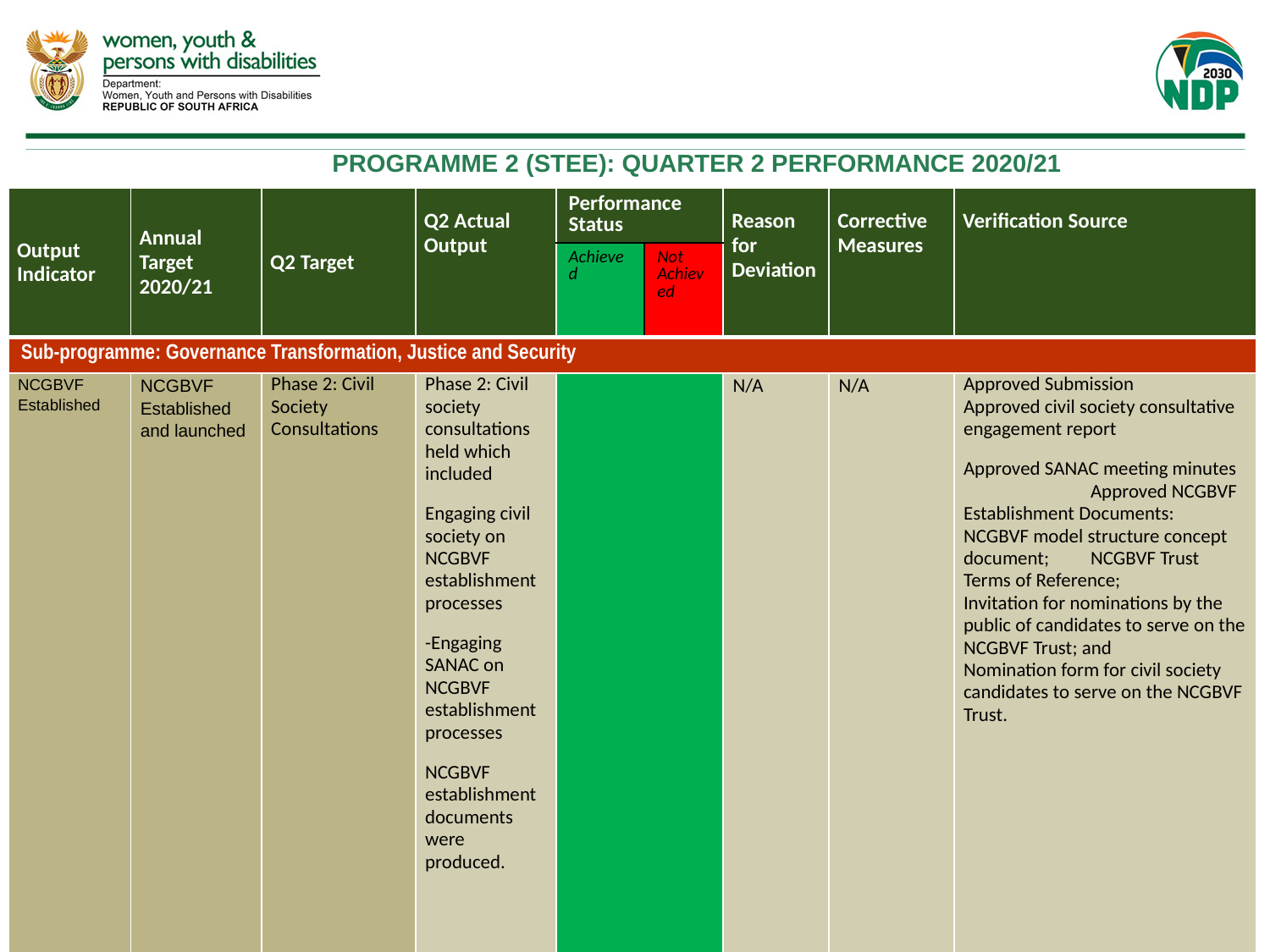

# PROGRAMME 2 (STEE): QUARTER 2 PERFORMANCE 2020/21
| Output Indicator | Annual Target 2020/21 | Q2 Target | Q2 Actual Output | Performance Status |  | Reason for Deviation | Corrective Measures | Verification Source |
| --- | --- | --- | --- | --- | --- | --- | --- | --- |
|  |  |  |  | Achieved | Not Achieved |  |  |  |
| Sub-programme: Governance Transformation, Justice and Security |  |  |  |  |  |  |  |  |
| NCGBVF Established | NCGBVF Established and launched | Phase 2: Civil Society Consultations | Phase 2: Civil society consultations held which included Engaging civil society on NCGBVF establishment processes -Engaging SANAC on NCGBVF establishment processes NCGBVF establishment documents were produced. |  |  | N/A | N/A | Approved Submission Approved civil society consultative engagement report Approved SANAC meeting minutes Approved NCGBVF Establishment Documents: NCGBVF model structure concept document; NCGBVF Trust Terms of Reference; Invitation for nominations by the public of candidates to serve on the NCGBVF Trust; and Nomination form for civil society candidates to serve on the NCGBVF Trust. |